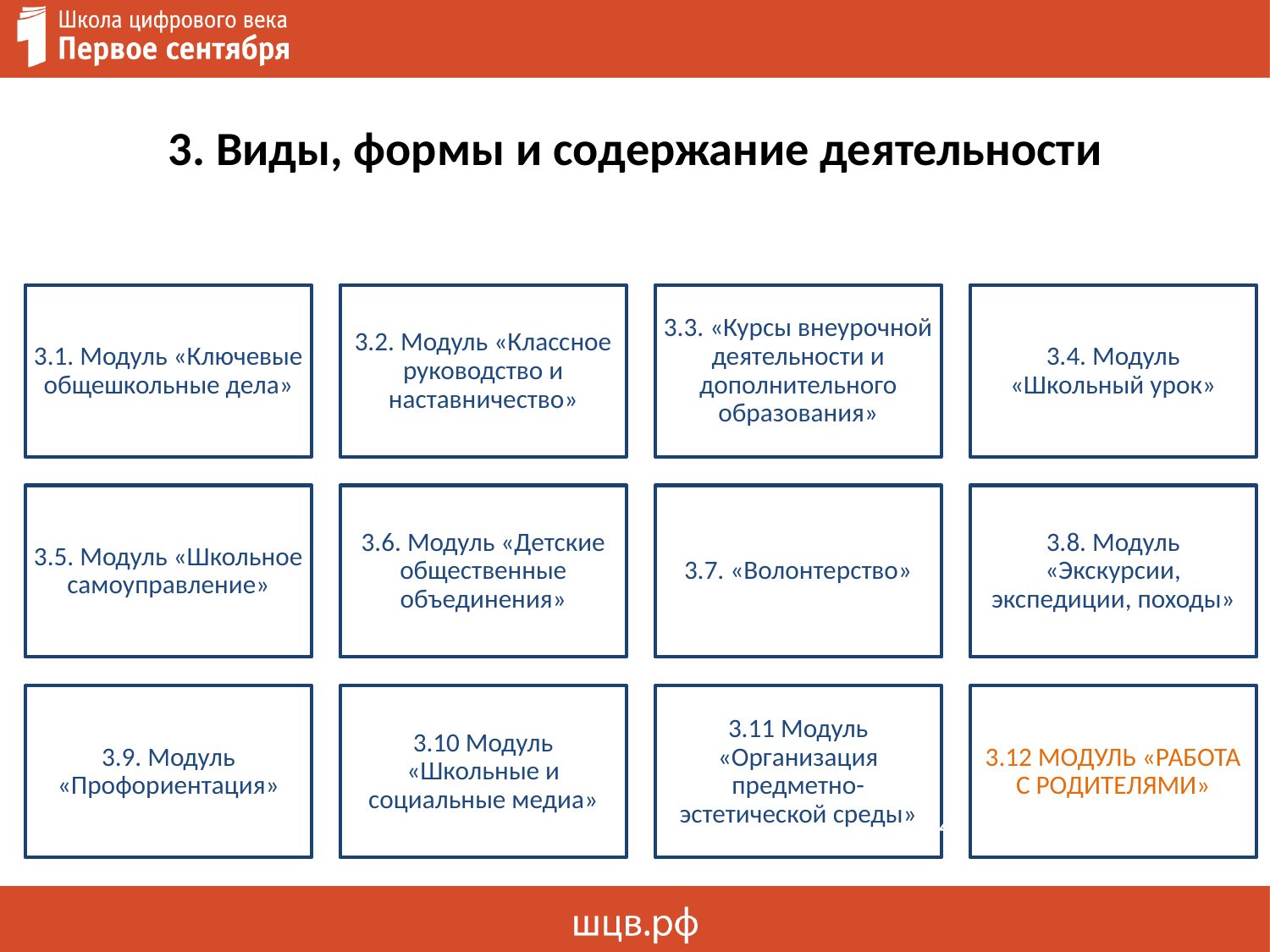

# 3. Виды, формы и содержание деятельности
3.1. Модуль «Ключевые общешкольные дела»
3.2. Модуль «Классное руководство и наставничество»
3.3. «Курсы внеурочной деятельности и дополнительного образования»
3.4. Модуль «Школьный урок»
3.5. Модуль «Школьное самоуправление»
3.6. Модуль «Детские общественные объединения»
3.7. «Волонтерство»
3.8. Модуль «Экскурсии, экспедиции, походы»
3.9. Модуль «Профориентация»
3.10 Модуль «Школьные и социальные медиа»
3.11 Модуль «Организация предметно-эстетической среды»
3.12 МОДУЛЬ «РАБОТА С РОДИТЕЛЯМИ»
24